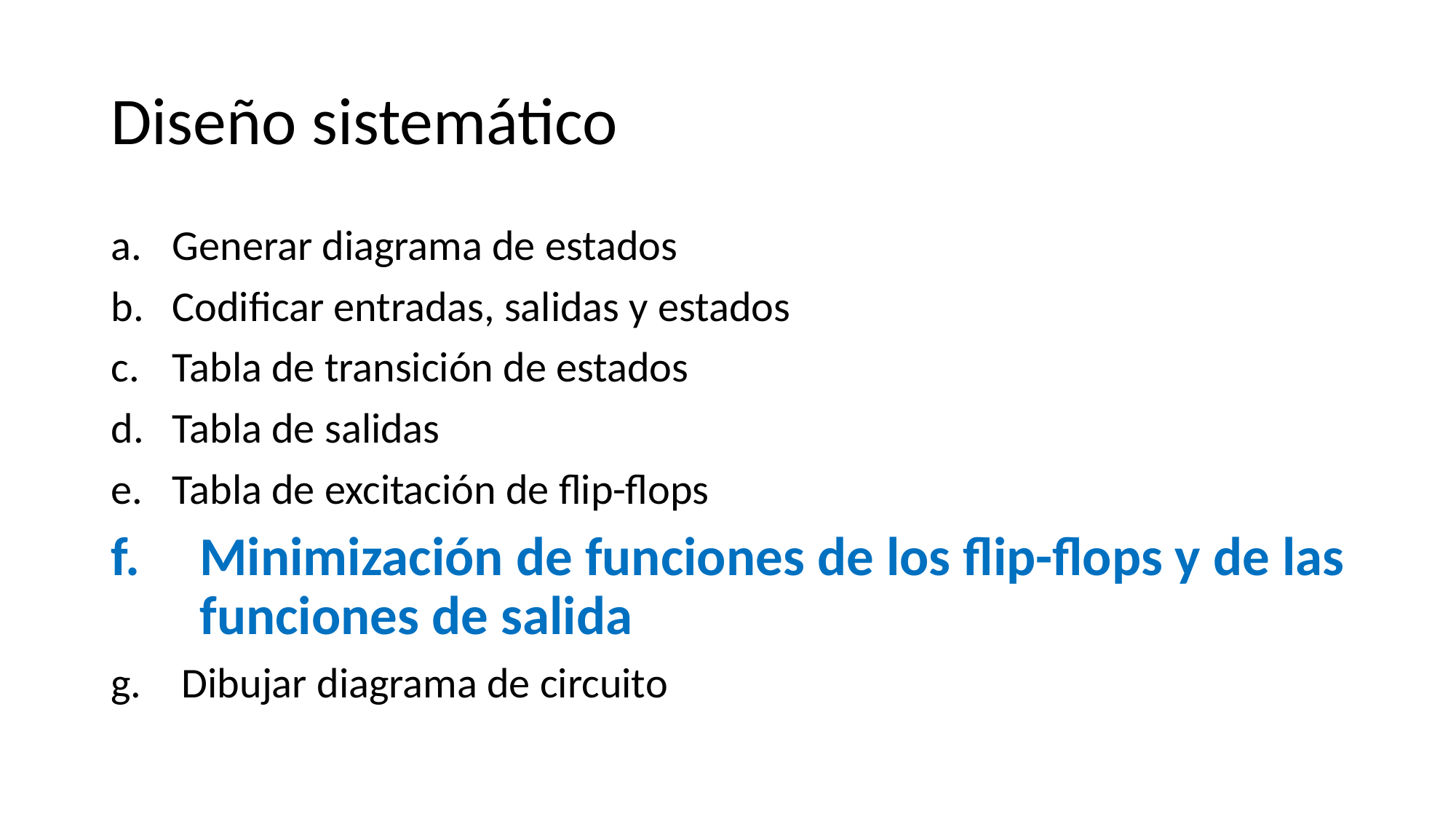

# Diseño sistemático
Generar diagrama de estados
Codificar entradas, salidas y estados
Tabla de transición de estados
Tabla de salidas
Tabla de excitación de flip-flops
Minimización de funciones de los flip-flops y de las funciones de salida
 Dibujar diagrama de circuito